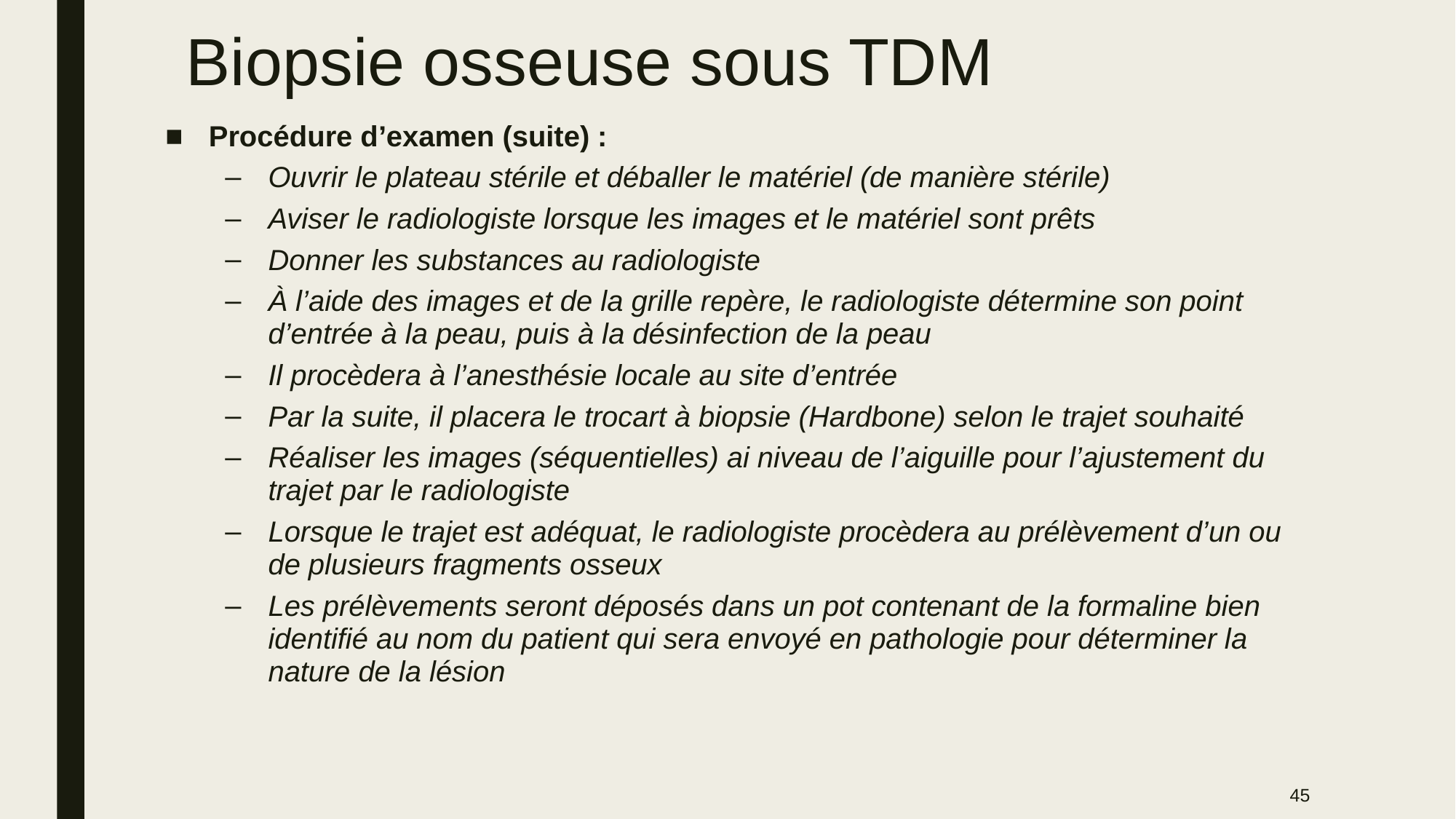

# Biopsie osseuse sous TDM
Procédure d’examen (suite) :
Ouvrir le plateau stérile et déballer le matériel (de manière stérile)
Aviser le radiologiste lorsque les images et le matériel sont prêts
Donner les substances au radiologiste
À l’aide des images et de la grille repère, le radiologiste détermine son point d’entrée à la peau, puis à la désinfection de la peau
Il procèdera à l’anesthésie locale au site d’entrée
Par la suite, il placera le trocart à biopsie (Hardbone) selon le trajet souhaité
Réaliser les images (séquentielles) ai niveau de l’aiguille pour l’ajustement du trajet par le radiologiste
Lorsque le trajet est adéquat, le radiologiste procèdera au prélèvement d’un ou de plusieurs fragments osseux
Les prélèvements seront déposés dans un pot contenant de la formaline bien identifié au nom du patient qui sera envoyé en pathologie pour déterminer la nature de la lésion

45